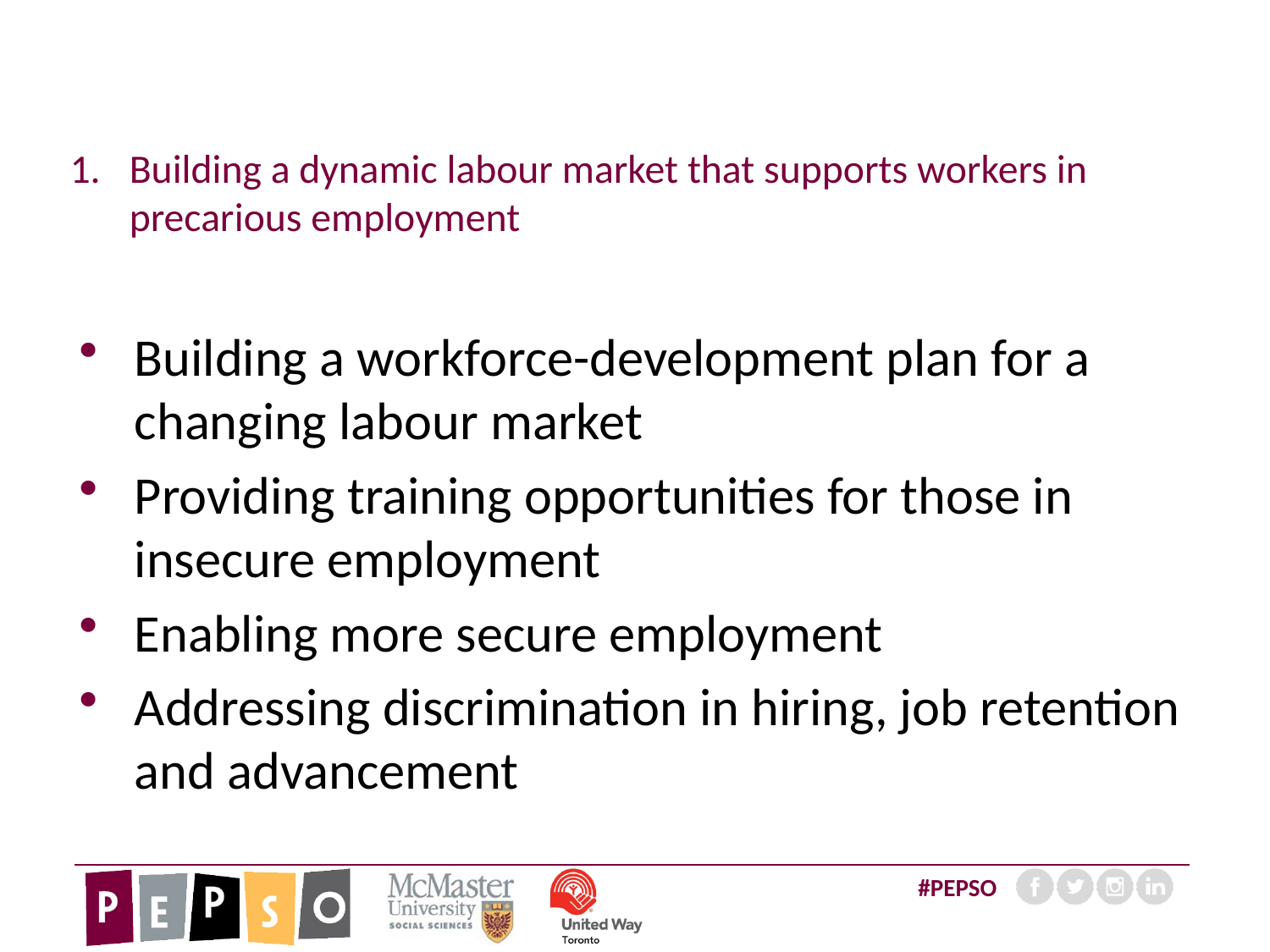

# Building a dynamic labour market that supports workers in precarious employment
Building a workforce-development plan for a changing labour market
Providing training opportunities for those in insecure employment
Enabling more secure employment
Addressing discrimination in hiring, job retention and advancement